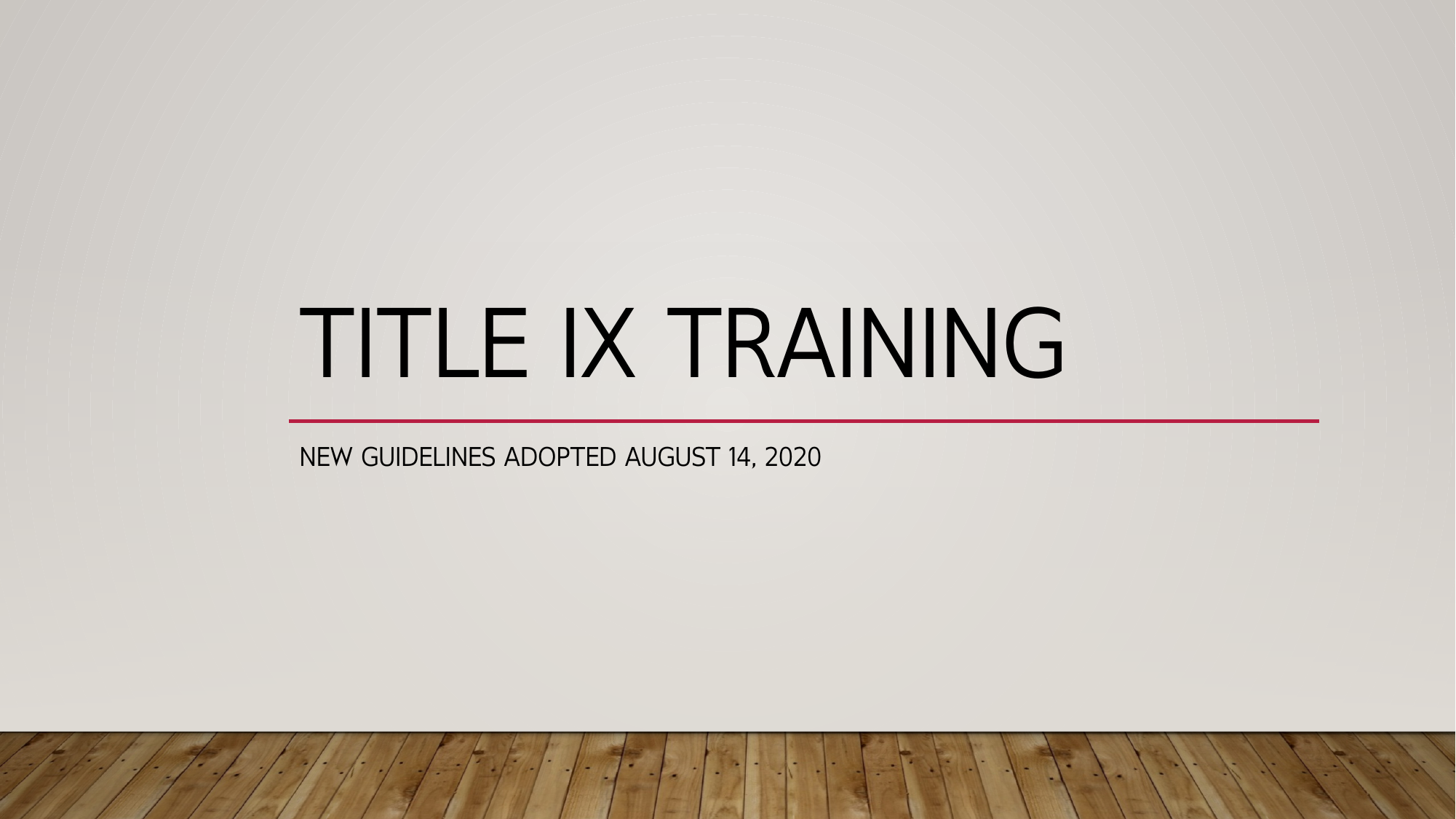

# Title IX Training
New Guidelines adopted August 14, 2020